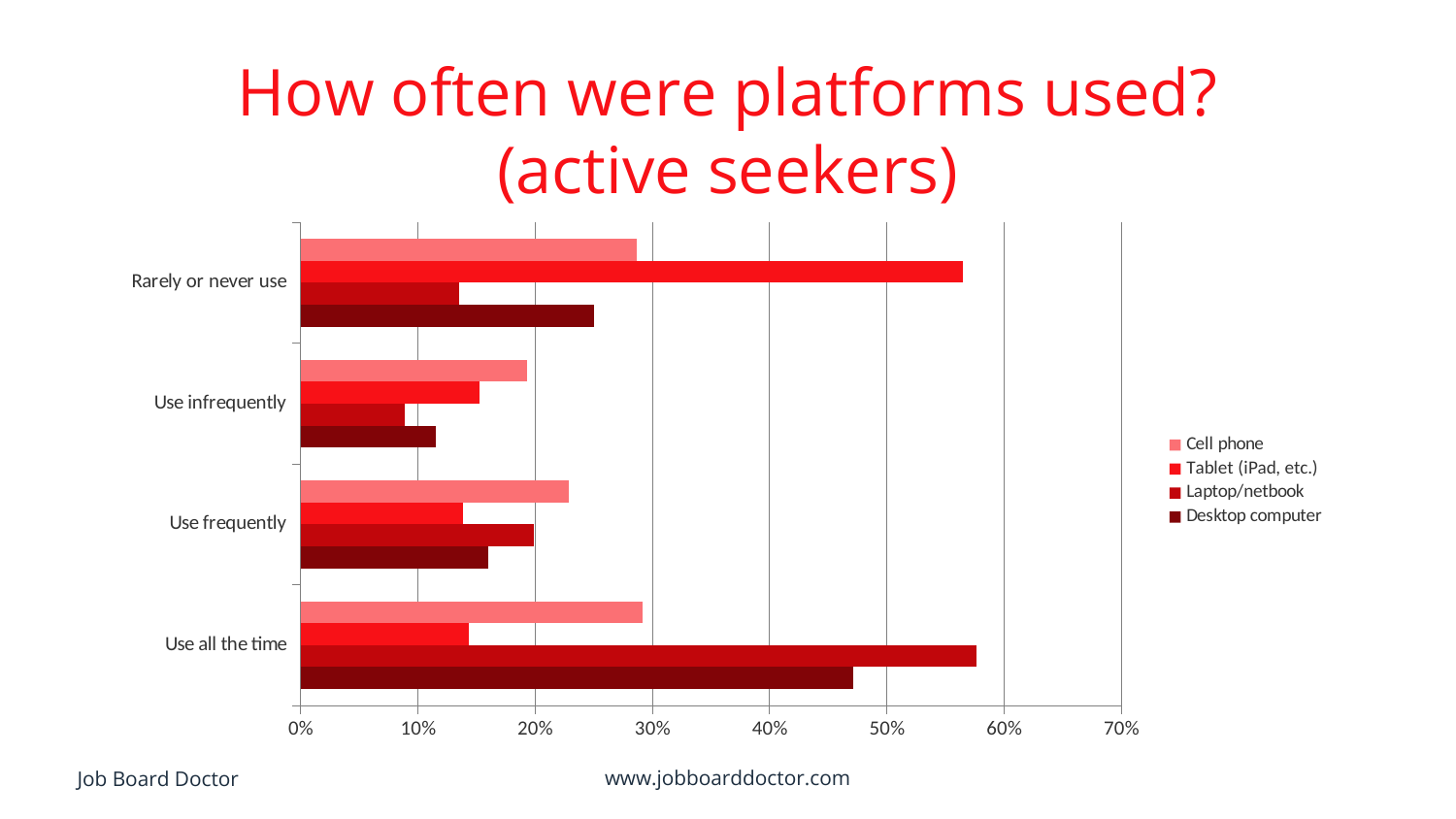

How often were platforms used?
(active seekers)

### Chart

| Category | Desktop computer | Laptop/netbook | Tablet (iPad, etc.) | Cell phone |
|---|---|---|---|---|
| Use all the time | 0.4711111111111111 | 0.576271186440678 | 0.14351851851851852 | 0.2914798206278027 |
| Use frequently | 0.16 | 0.19915254237288135 | 0.1388888888888889 | 0.22869955156950672 |
| Use infrequently | 0.11555555555555555 | 0.08898305084745763 | 0.1527777777777778 | 0.19282511210762332 |
| Rarely or never use | 0.25 | 0.13559322033898305 | 0.5648148148148148 | 0.28699551569506726 |